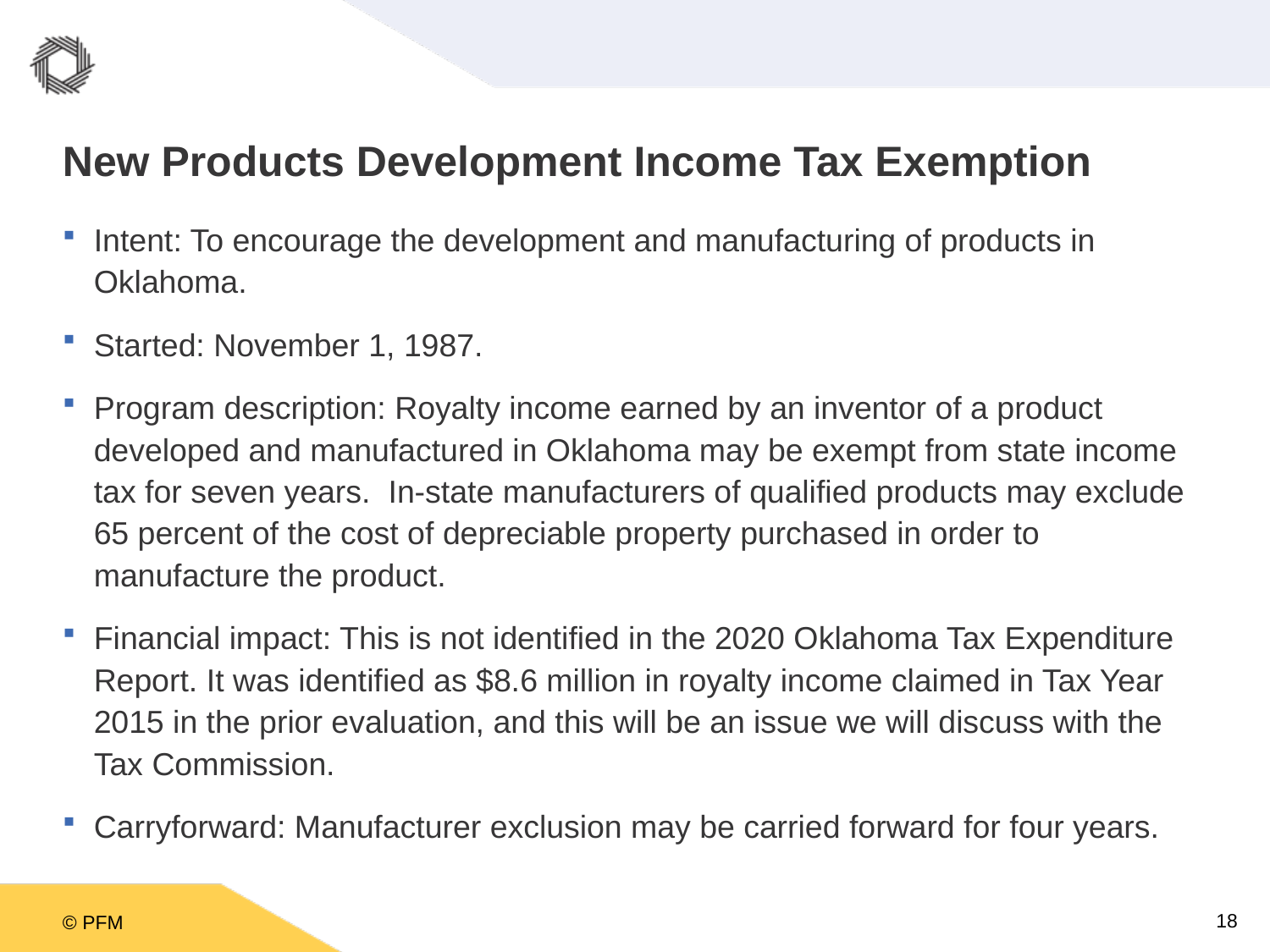

# New Products Development Income Tax Exemption
Intent: To encourage the development and manufacturing of products in Oklahoma.
Started: November 1, 1987.
Program description: Royalty income earned by an inventor of a product developed and manufactured in Oklahoma may be exempt from state income tax for seven years.  In-state manufacturers of qualified products may exclude 65 percent of the cost of depreciable property purchased in order to manufacture the product.
Financial impact: This is not identified in the 2020 Oklahoma Tax Expenditure Report. It was identified as $8.6 million in royalty income claimed in Tax Year 2015 in the prior evaluation, and this will be an issue we will discuss with the Tax Commission.
Carryforward: Manufacturer exclusion may be carried forward for four years.